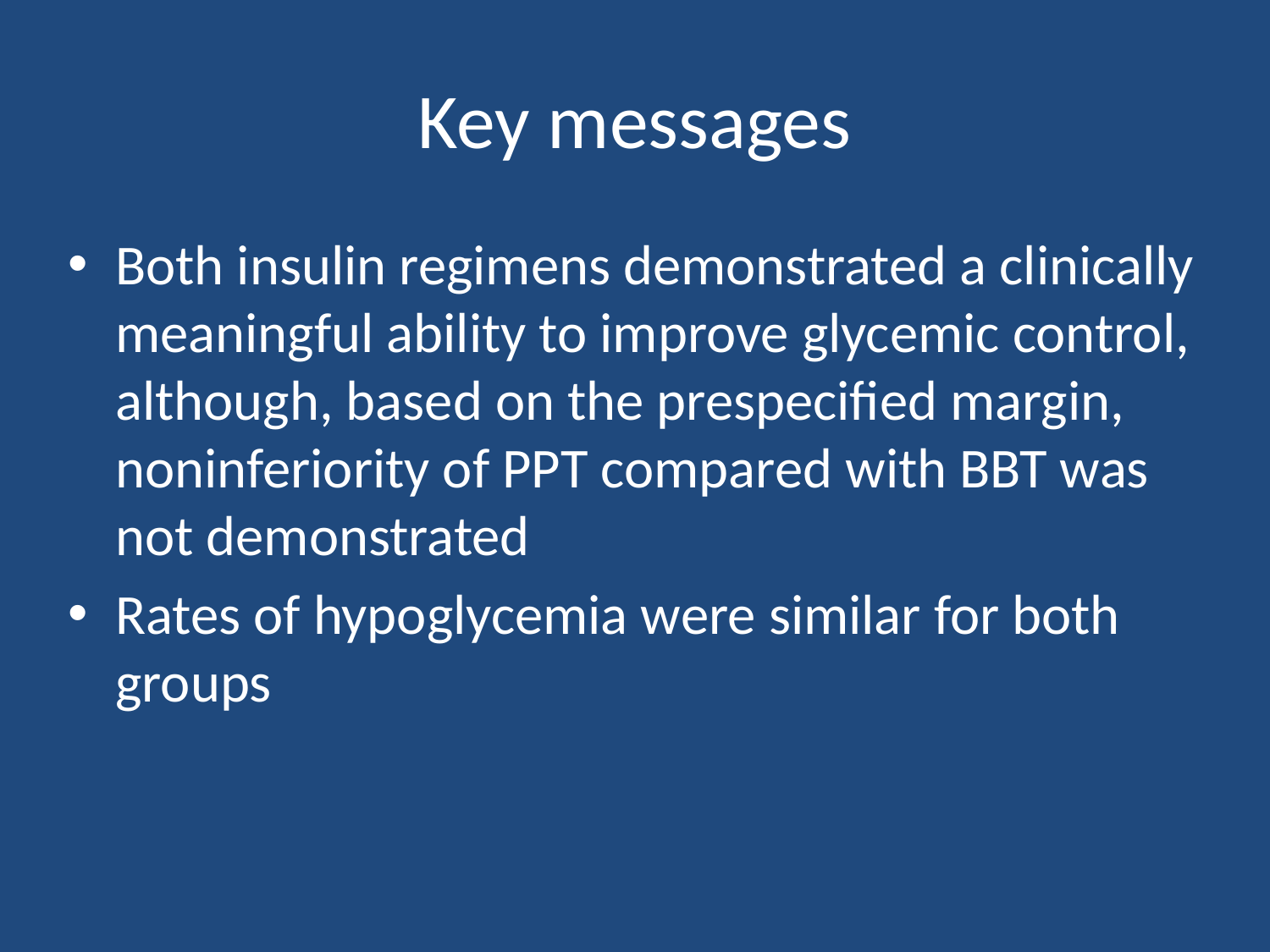

# Key messages
Both insulin regimens demonstrated a clinically meaningful ability to improve glycemic control, although, based on the prespecified margin, noninferiority of PPT compared with BBT was not demonstrated
Rates of hypoglycemia were similar for both groups